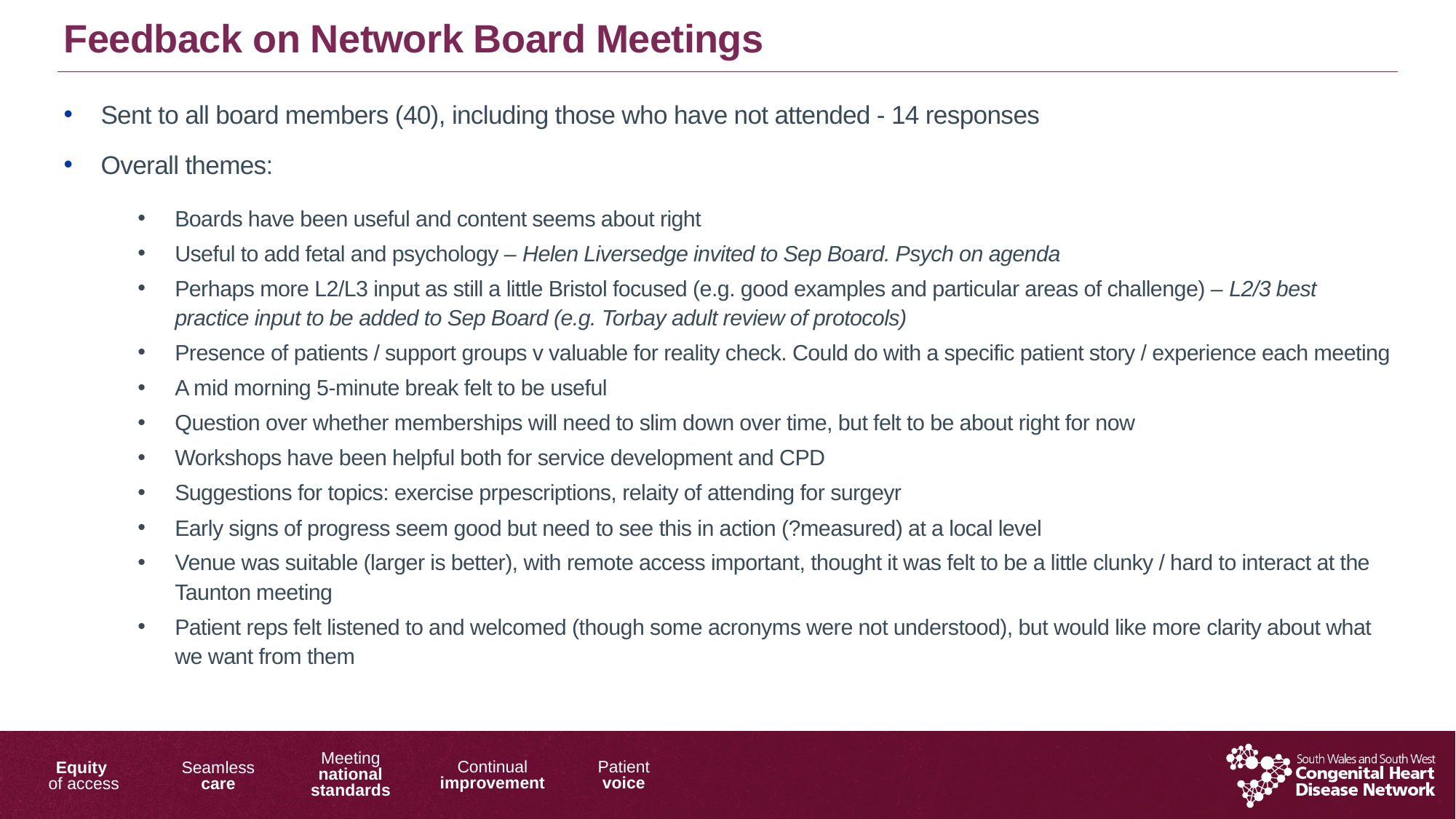

Feedback on Network Board Meetings
Sent to all board members (40), including those who have not attended - 14 responses
Overall themes:
Boards have been useful and content seems about right
Useful to add fetal and psychology – Helen Liversedge invited to Sep Board. Psych on agenda
Perhaps more L2/L3 input as still a little Bristol focused (e.g. good examples and particular areas of challenge) – L2/3 best practice input to be added to Sep Board (e.g. Torbay adult review of protocols)
Presence of patients / support groups v valuable for reality check. Could do with a specific patient story / experience each meeting
A mid morning 5-minute break felt to be useful
Question over whether memberships will need to slim down over time, but felt to be about right for now
Workshops have been helpful both for service development and CPD
Suggestions for topics: exercise prpescriptions, relaity of attending for surgeyr
Early signs of progress seem good but need to see this in action (?measured) at a local level
Venue was suitable (larger is better), with remote access important, thought it was felt to be a little clunky / hard to interact at the Taunton meeting
Patient reps felt listened to and welcomed (though some acronyms were not understood), but would like more clarity about what we want from them
6/12/2017